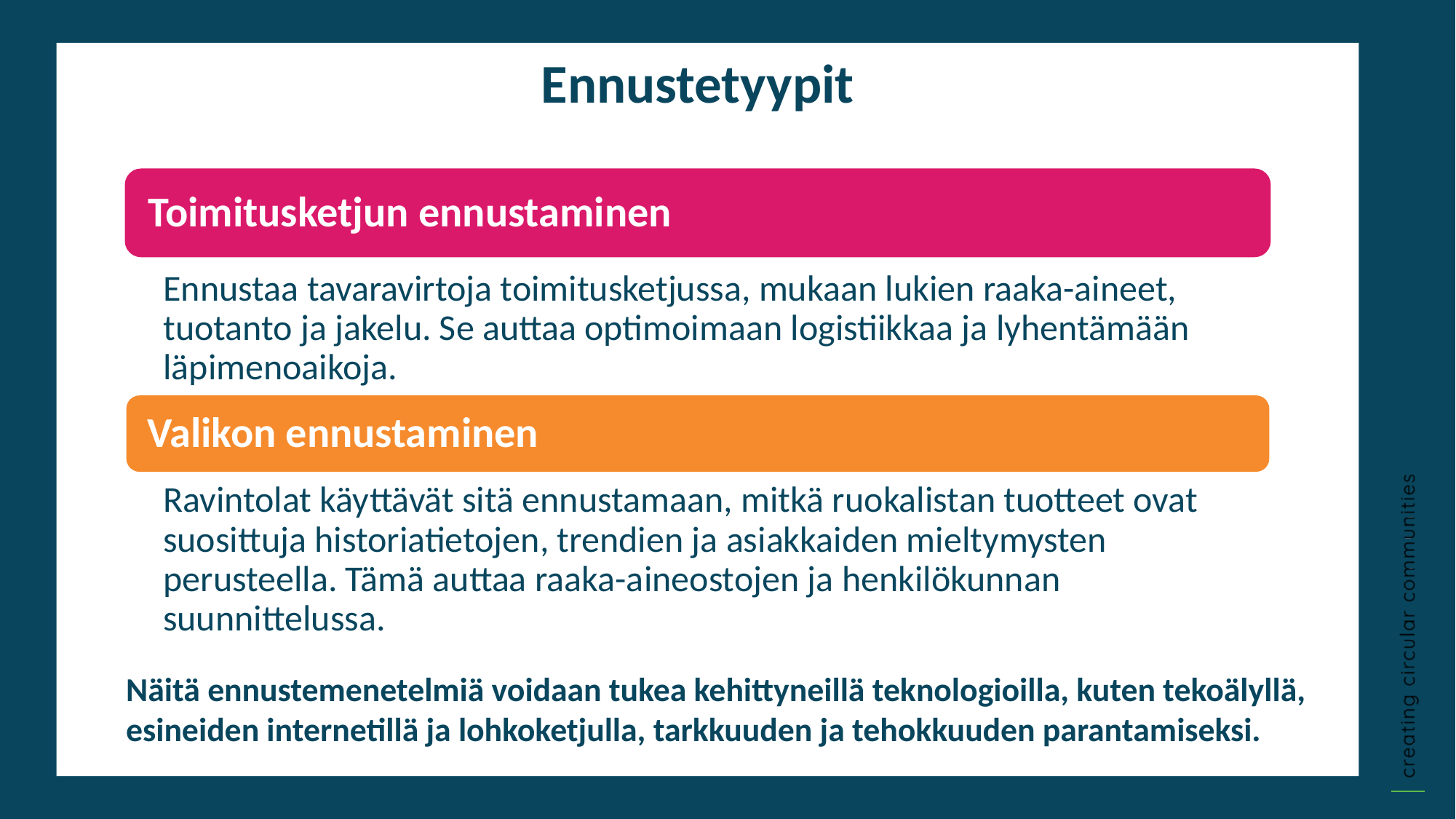

Ennustetyypit
Toimitusketjun ennustaminen
Ennustaa tavaravirtoja toimitusketjussa, mukaan lukien raaka-aineet, tuotanto ja jakelu. Se auttaa optimoimaan logistiikkaa ja lyhentämään läpimenoaikoja.
Valikon ennustaminen
Ravintolat käyttävät sitä ennustamaan, mitkä ruokalistan tuotteet ovat suosittuja historiatietojen, trendien ja asiakkaiden mieltymysten perusteella. Tämä auttaa raaka-aineostojen ja henkilökunnan suunnittelussa.
Hankinnat
Pitkän aikavälin vaikutus
Liiketoiminnan välittömät tarpeet
Sosiaaliset/ympäristövaikutukset
Taloudelliset ja yritysten tarpeet
Klikkaa kirjoittaaksesi
Klikkaa kirjoittaaksesi
Usein kalliit ja monimutkaiset prosessit
Suoraviivaiset prosessit
Näitä ennustemenetelmiä voidaan tukea kehittyneillä teknologioilla, kuten tekoälyllä, esineiden internetillä ja lohkoketjulla, tarkkuuden ja tehokkuuden parantamiseksi.